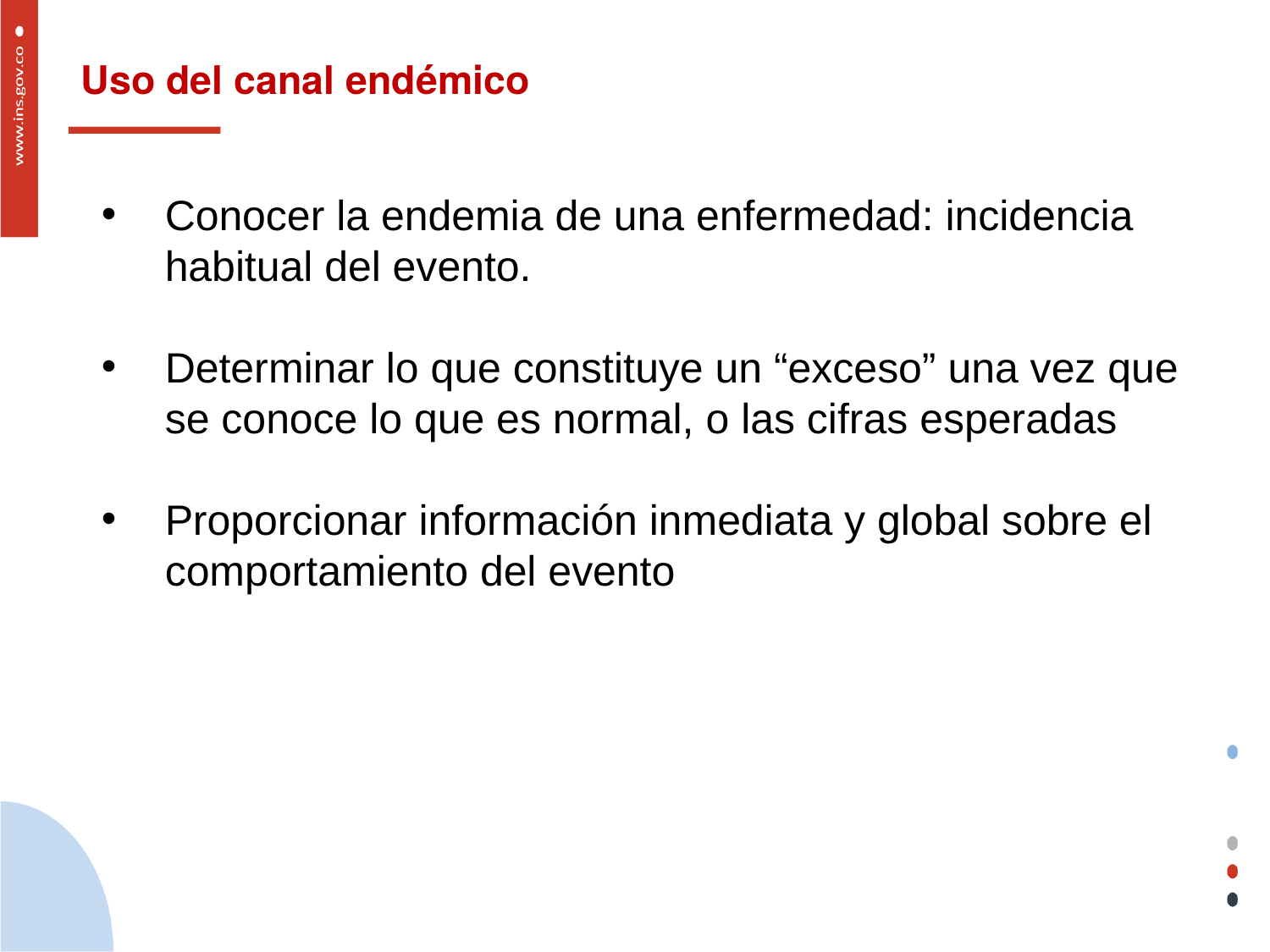

# Uso del canal endémico
Conocer la endemia de una enfermedad: incidencia habitual del evento.

Determinar lo que constituye un “exceso” una vez que se conoce lo que es normal, o las cifras esperadas

Proporcionar información inmediata y global sobre el comportamiento del evento